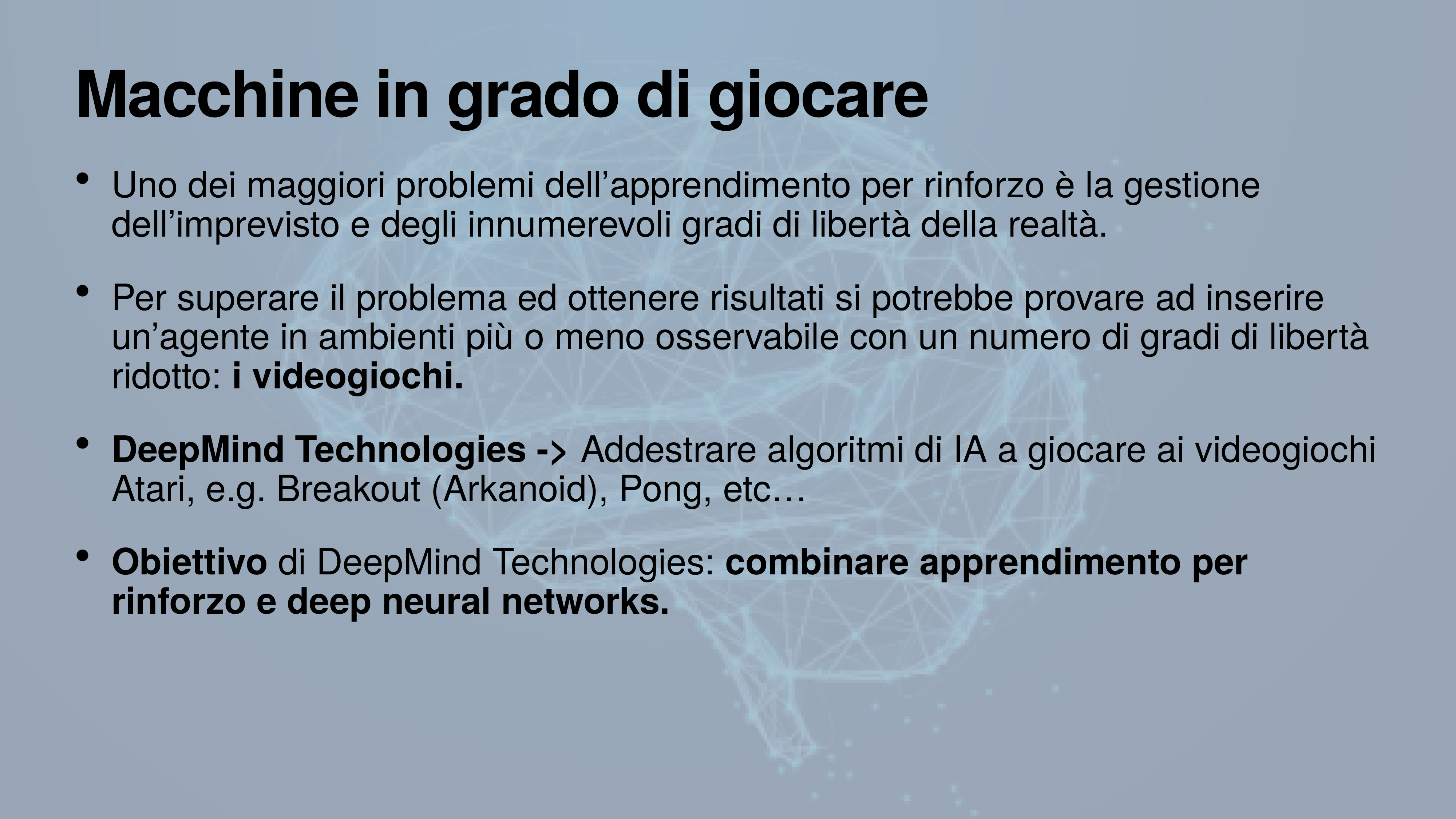

# Macchine in grado di giocare
Uno dei maggiori problemi dell’apprendimento per rinforzo è la gestione dell’imprevisto e degli innumerevoli gradi di libertà della realtà.
Per superare il problema ed ottenere risultati si potrebbe provare ad inserire un’agente in ambienti più o meno osservabile con un numero di gradi di libertà ridotto: i videogiochi.
DeepMind Technologies -> Addestrare algoritmi di IA a giocare ai videogiochi Atari, e.g. Breakout (Arkanoid), Pong, etc…
Obiettivo di DeepMind Technologies: combinare apprendimento per rinforzo e deep neural networks.